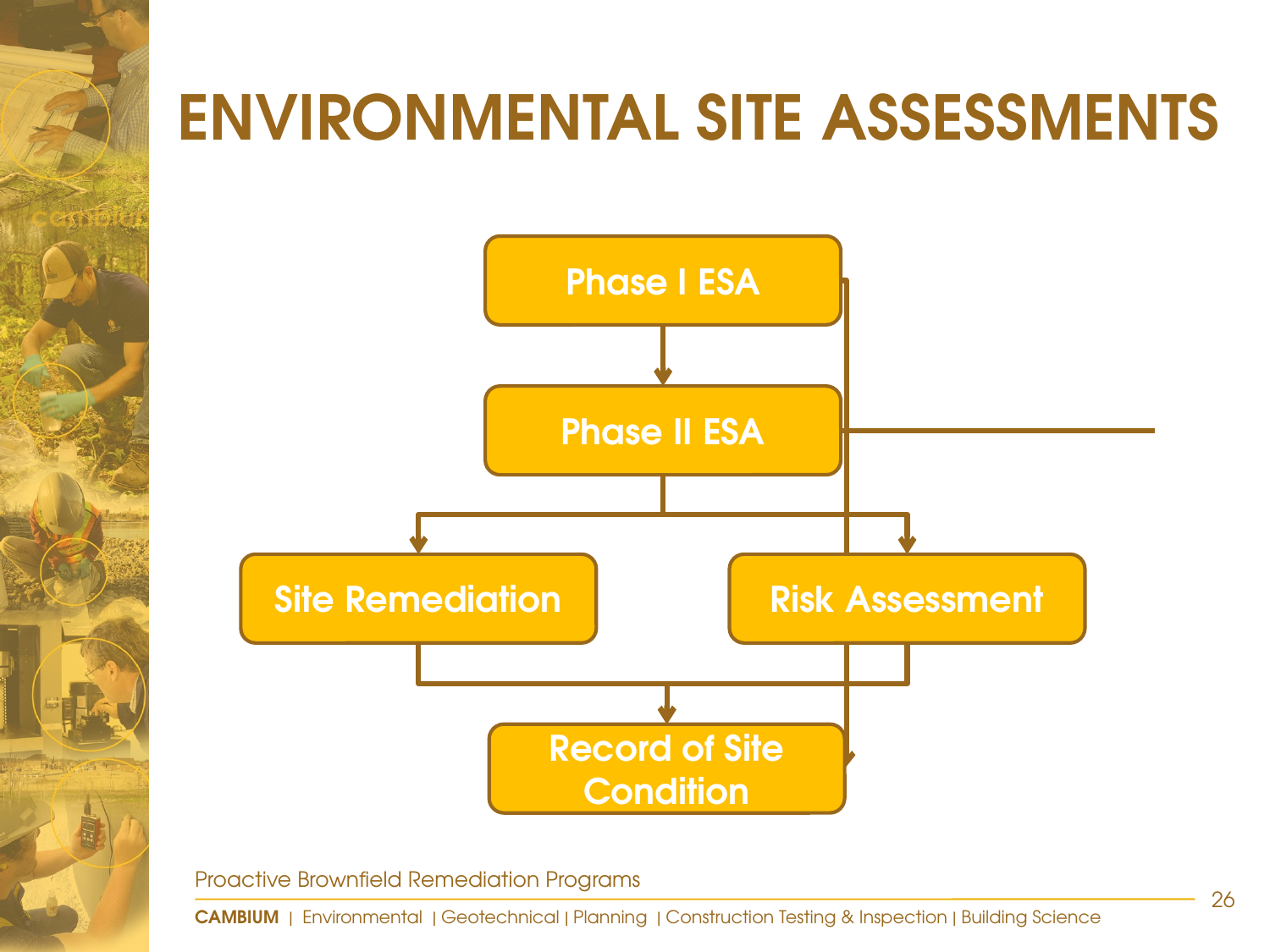

# Environmental site assessments
Phase I ESA
Phase II ESA
Site Remediation
Risk Assessment
Record of Site Condition
Proactive Brownfield Remediation Programs
26